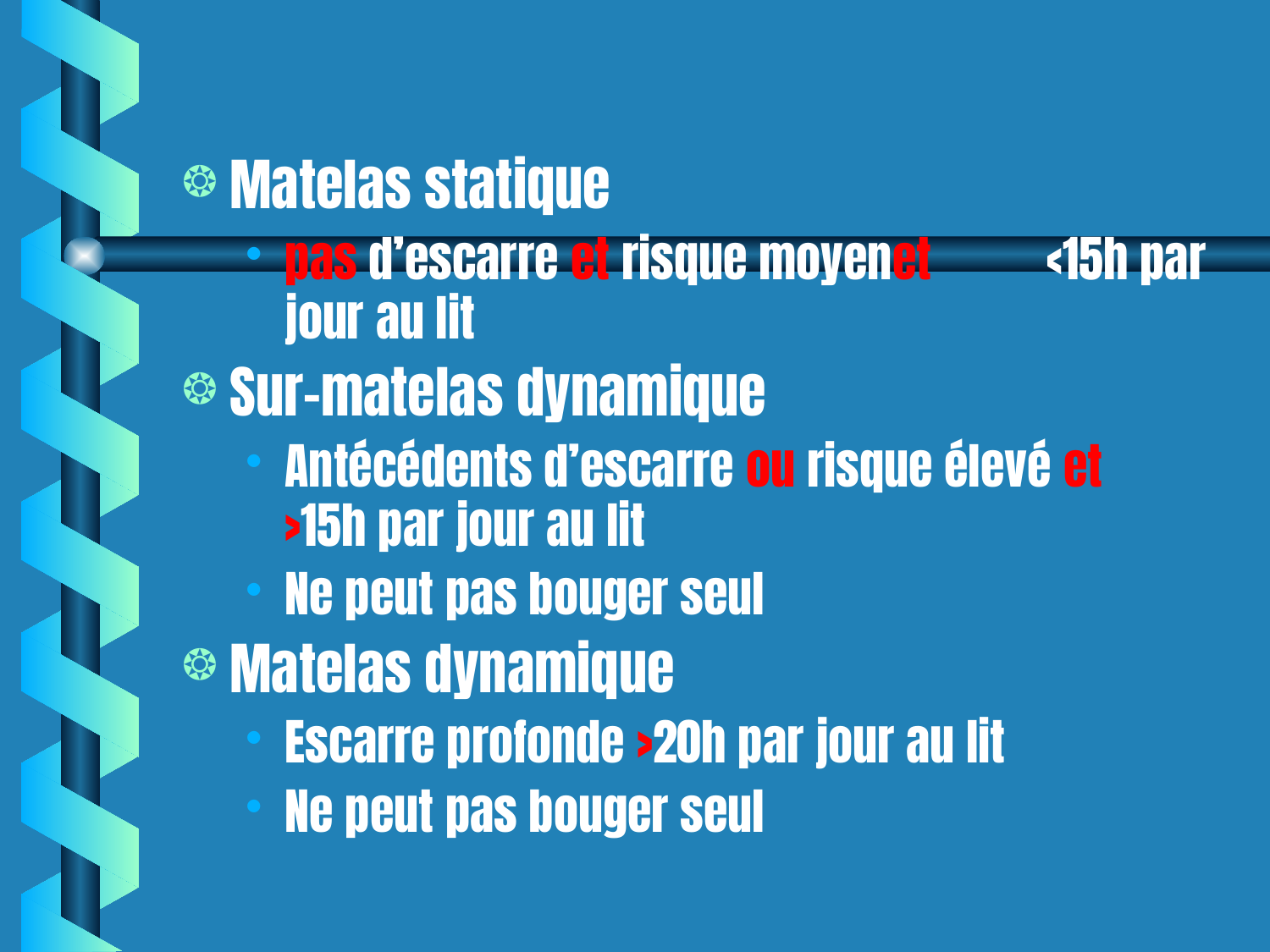

#
Matelas statique
pas d’escarre et risque moyenet 	<15h par jour au lit
Sur-matelas dynamique
Antécédents d’escarre ou risque élevé et 	>15h par jour au lit
Ne peut pas bouger seul
Matelas dynamique
Escarre profonde >20h par jour au lit
Ne peut pas bouger seul